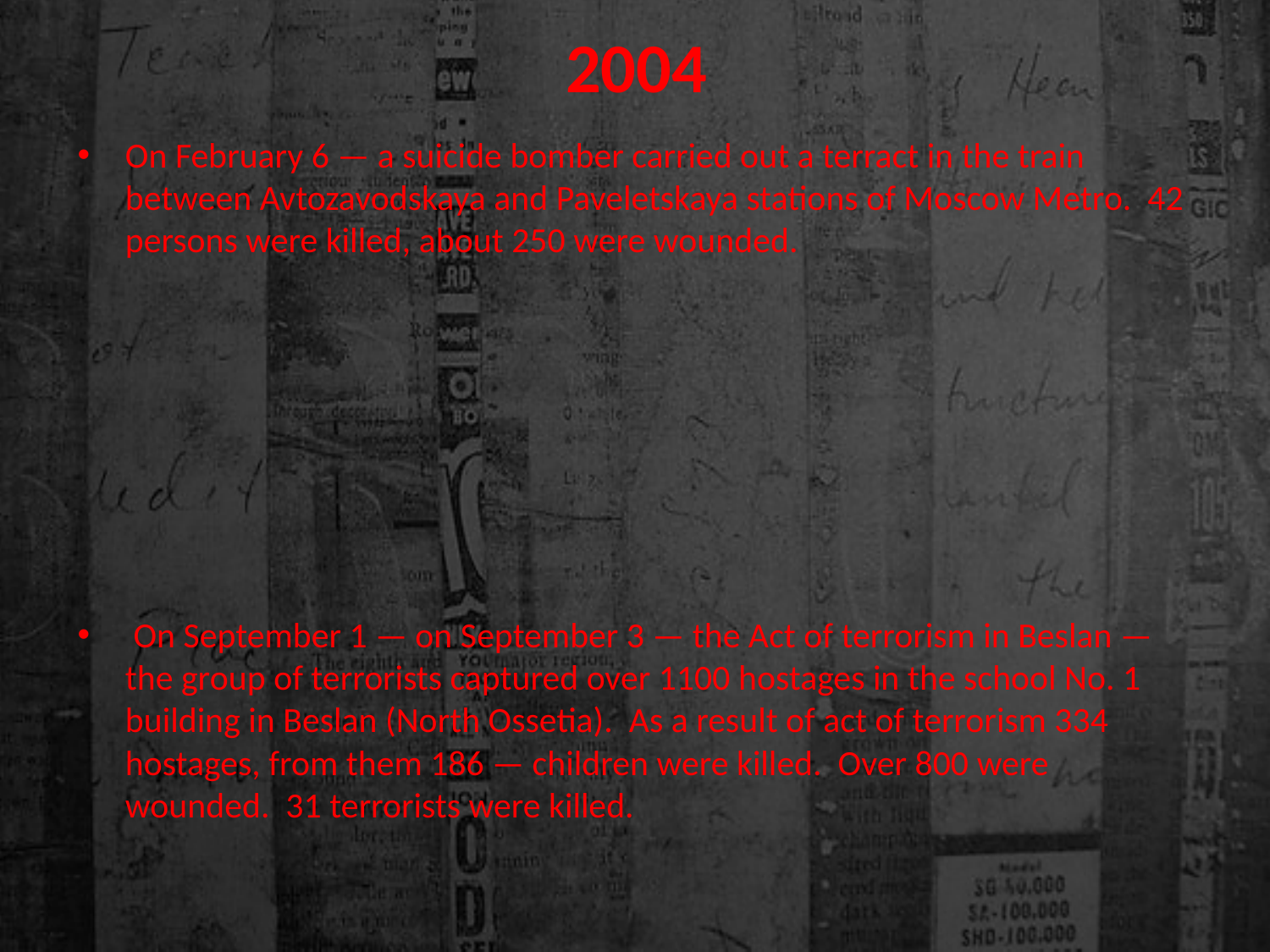

# 2004
On February 6 — a suicide bomber carried out a terract in the train between Avtozavodskaya and Paveletskaya stations of Moscow Metro.  42 persons were killed, about 250 were wounded.

 On September 1 — on September 3 — the Act of terrorism in Beslan — the group of terrorists captured over 1100 hostages in the school No. 1 building in Beslan (North Ossetia).  As a result of act of terrorism 334 hostages, from them 186 — children were killed.  Over 800 were wounded.  31 terrorists were killed.